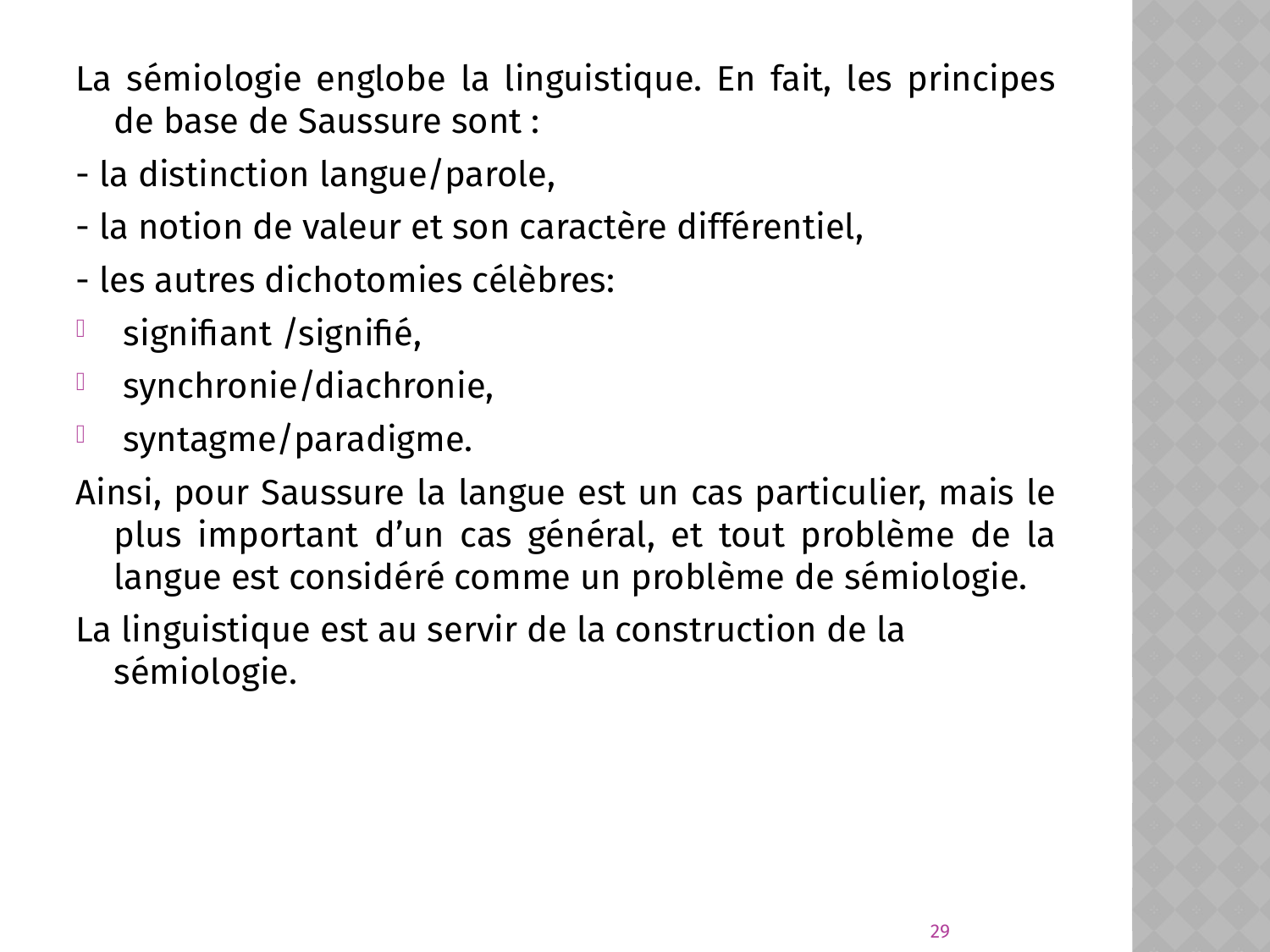

La sémiologie englobe la linguistique. En fait, les principes de base de Saussure sont :
- la distinction langue/parole,
- la notion de valeur et son caractère différentiel,
- les autres dichotomies célèbres:
 signifiant /signifié,
 synchronie/diachronie,
 syntagme/paradigme.
Ainsi, pour Saussure la langue est un cas particulier, mais le plus important d’un cas général, et tout problème de la langue est considéré comme un problème de sémiologie.
La linguistique est au servir de la construction de la sémiologie.
29